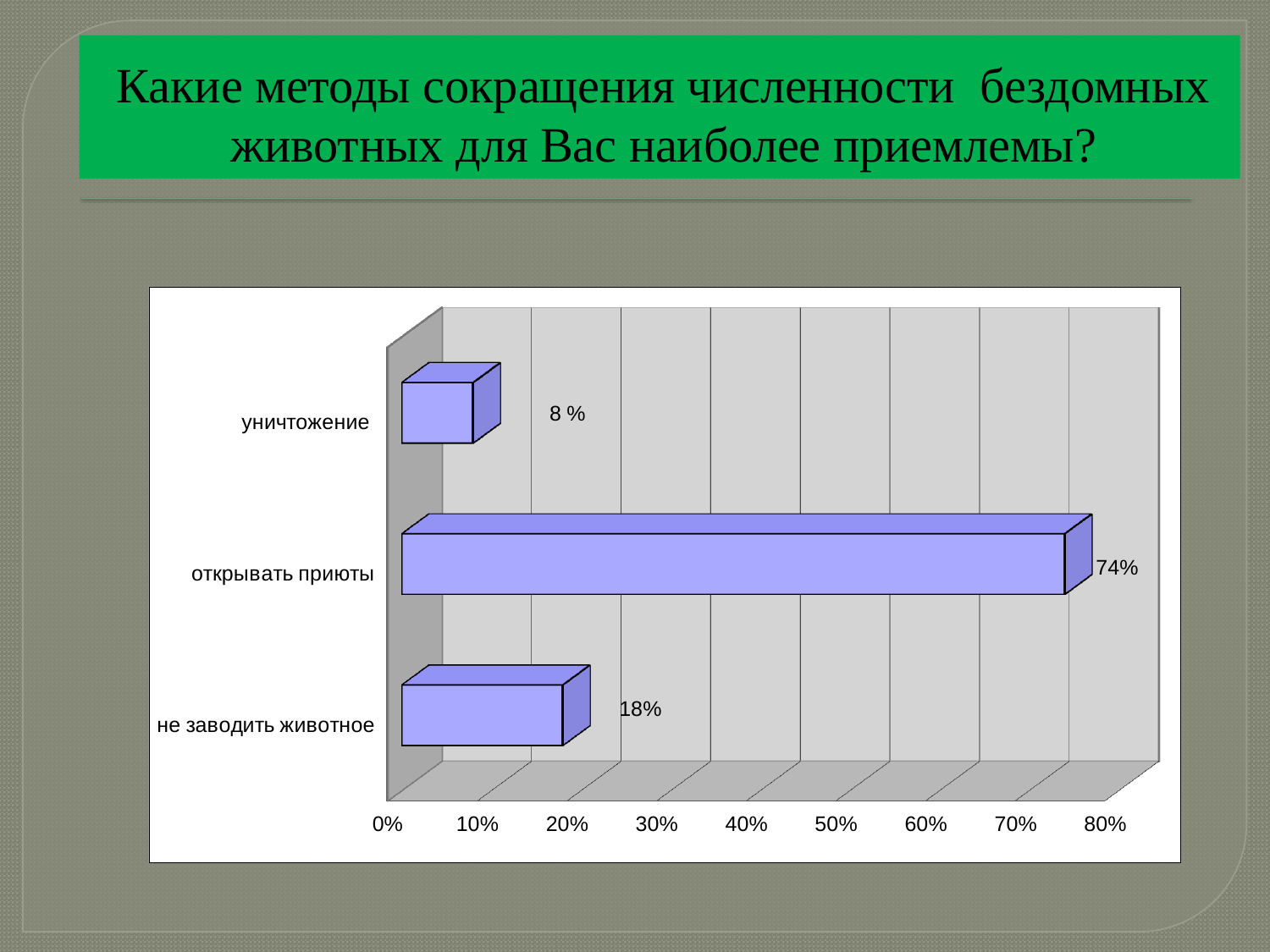

# Какие методы сокращения численности  бездомных животных для Вас наиболее приемлемы?

[unsupported chart]